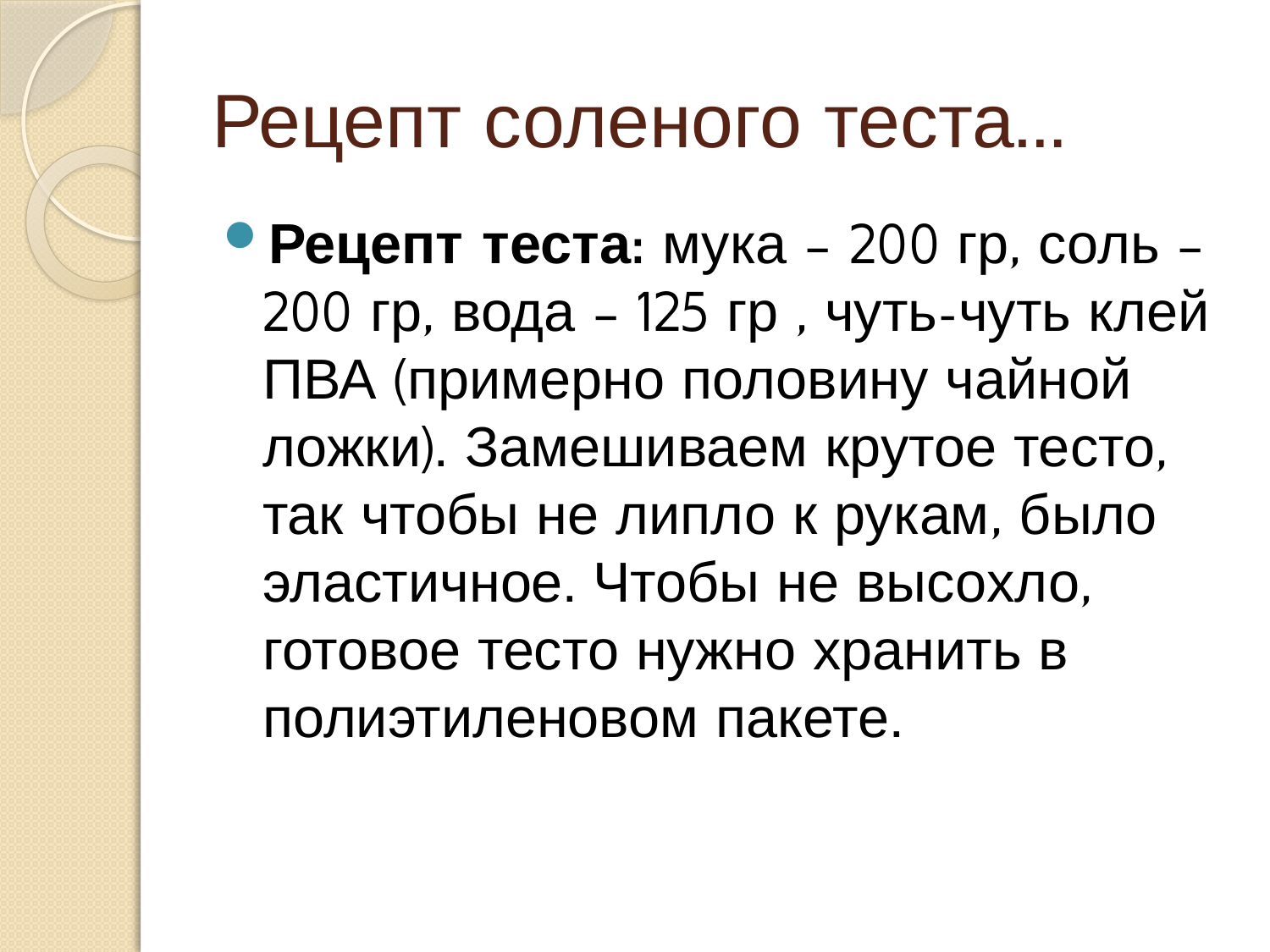

# Рецепт соленого теста…
Рецепт теста: мука – 200 гр, соль – 200 гр, вода – 125 гр , чуть-чуть клей ПВА (примерно половину чайной ложки). Замешиваем крутое тесто, так чтобы не липло к рукам, было эластичное. Чтобы не высохло, готовое тесто нужно хранить в полиэтиленовом пакете.